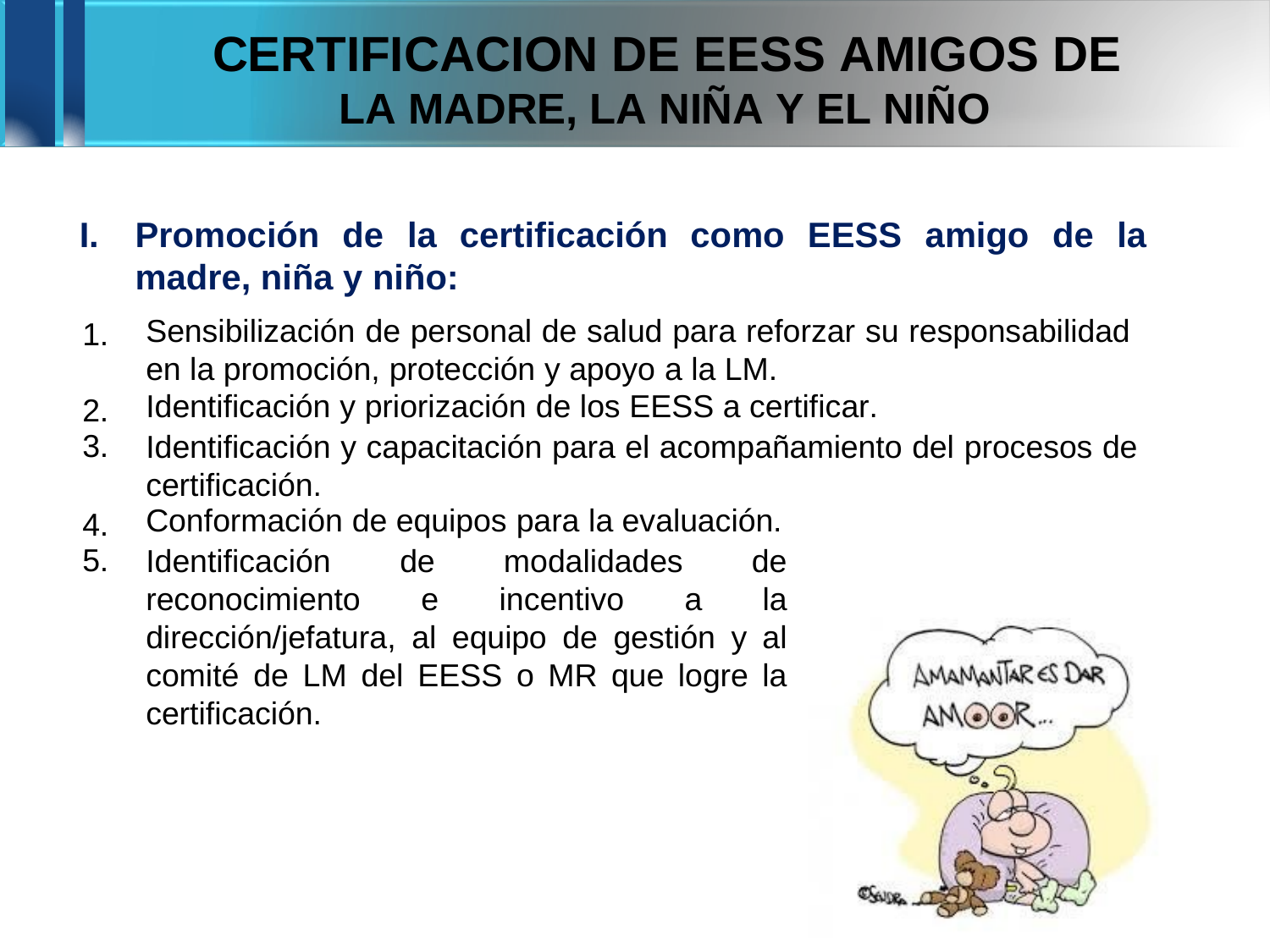

CERTIFICACION DE EESS AMIGOS DE
LA MADRE, LA NIÑA Y EL NIÑO
I.
Promoción  de
la
certificación
como
EESS
amigo
de
la
madre, niña y niño:
Sensibilización de personal de salud para reforzar su responsabilidad
en la promoción, protección y apoyo a la LM.
Identificación y priorización de los EESS a certificar.
Identificación y capacitación para el acompañamiento del procesos de certificación.
Conformación de equipos para la evaluación.
Identificación de modalidades de reconocimiento e incentivo a la dirección/jefatura, al equipo de gestión y al comité de LM del EESS o MR que logre la certificación.
1.
2.
3.
4.
5.